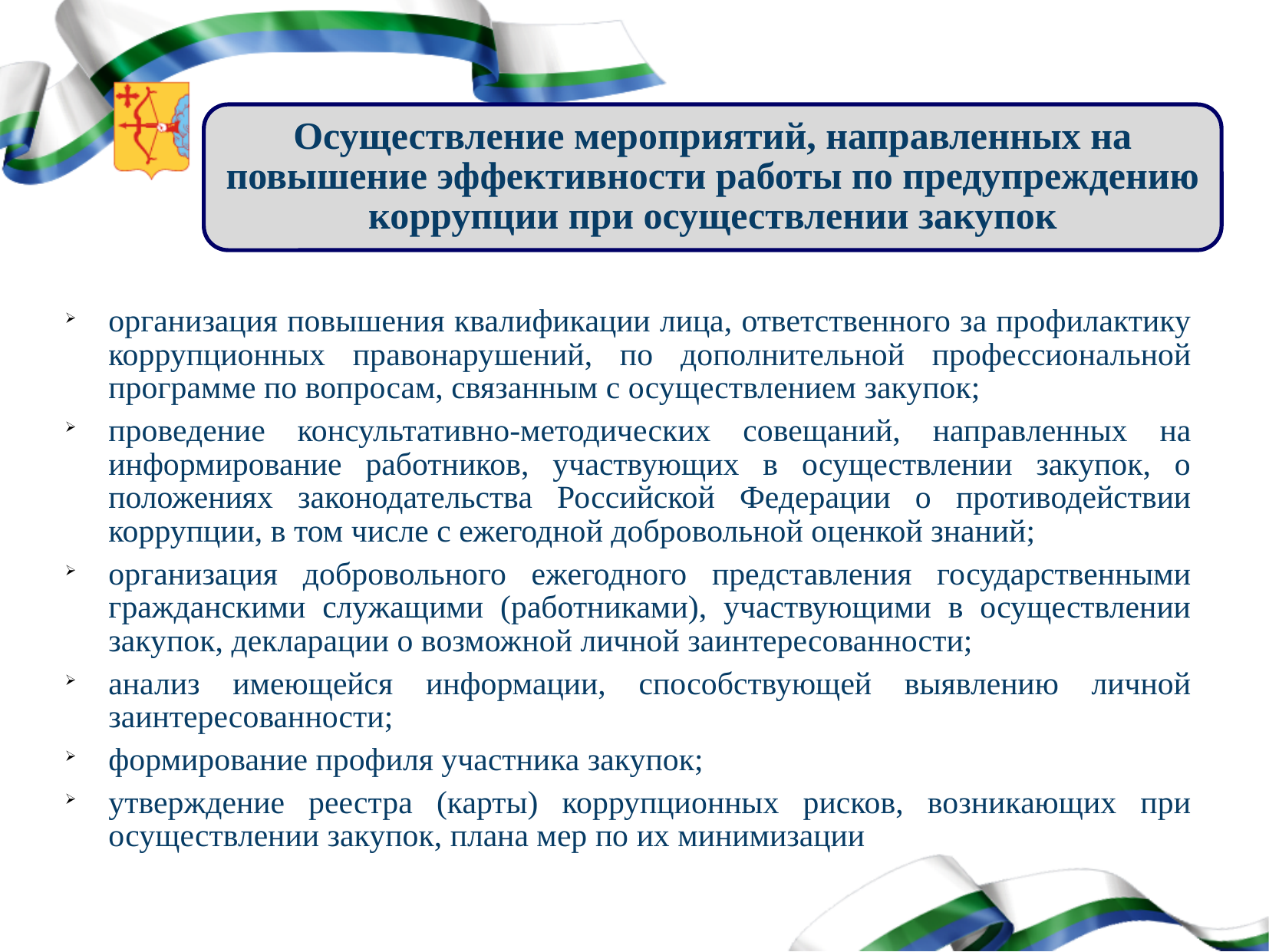

Осуществление мероприятий, направленных на повышение эффективности работы по предупреждению коррупции при осуществлении закупок
организация повышения квалификации лица, ответственного за профилактику коррупционных правонарушений, по дополнительной профессиональной программе по вопросам, связанным с осуществлением закупок;
проведение консультативно-методических совещаний, направленных на информирование работников, участвующих в осуществлении закупок, о положениях законодательства Российской Федерации о противодействии коррупции, в том числе с ежегодной добровольной оценкой знаний;
организация добровольного ежегодного представления государственными гражданскими служащими (работниками), участвующими в осуществлении закупок, декларации о возможной личной заинтересованности;
анализ имеющейся информации, способствующей выявлению личной заинтересованности;
формирование профиля участника закупок;
утверждение реестра (карты) коррупционных рисков, возникающих при осуществлении закупок, плана мер по их минимизации